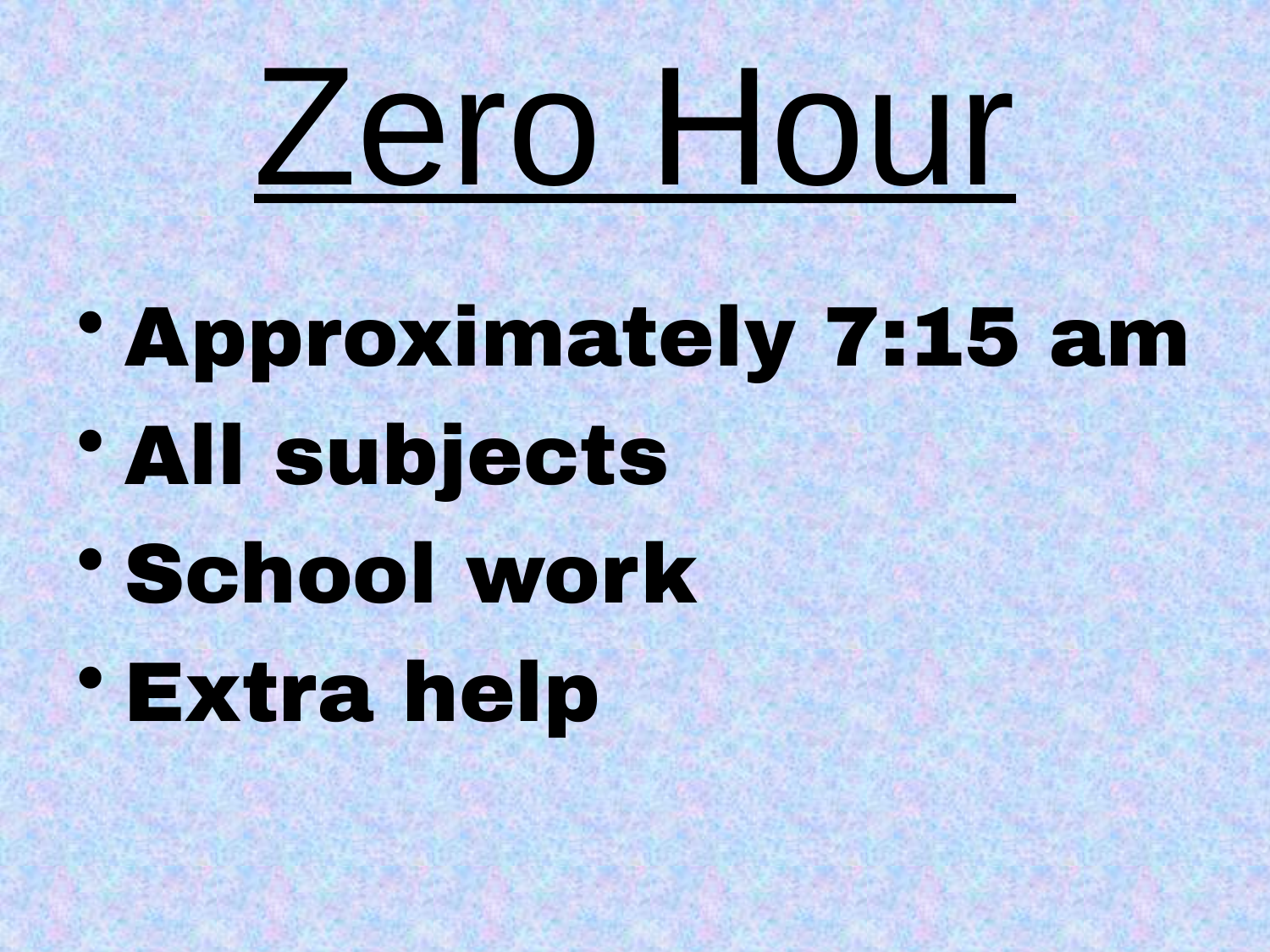

# Zero Hour
Approximately 7:15 am
All subjects
School work
Extra help